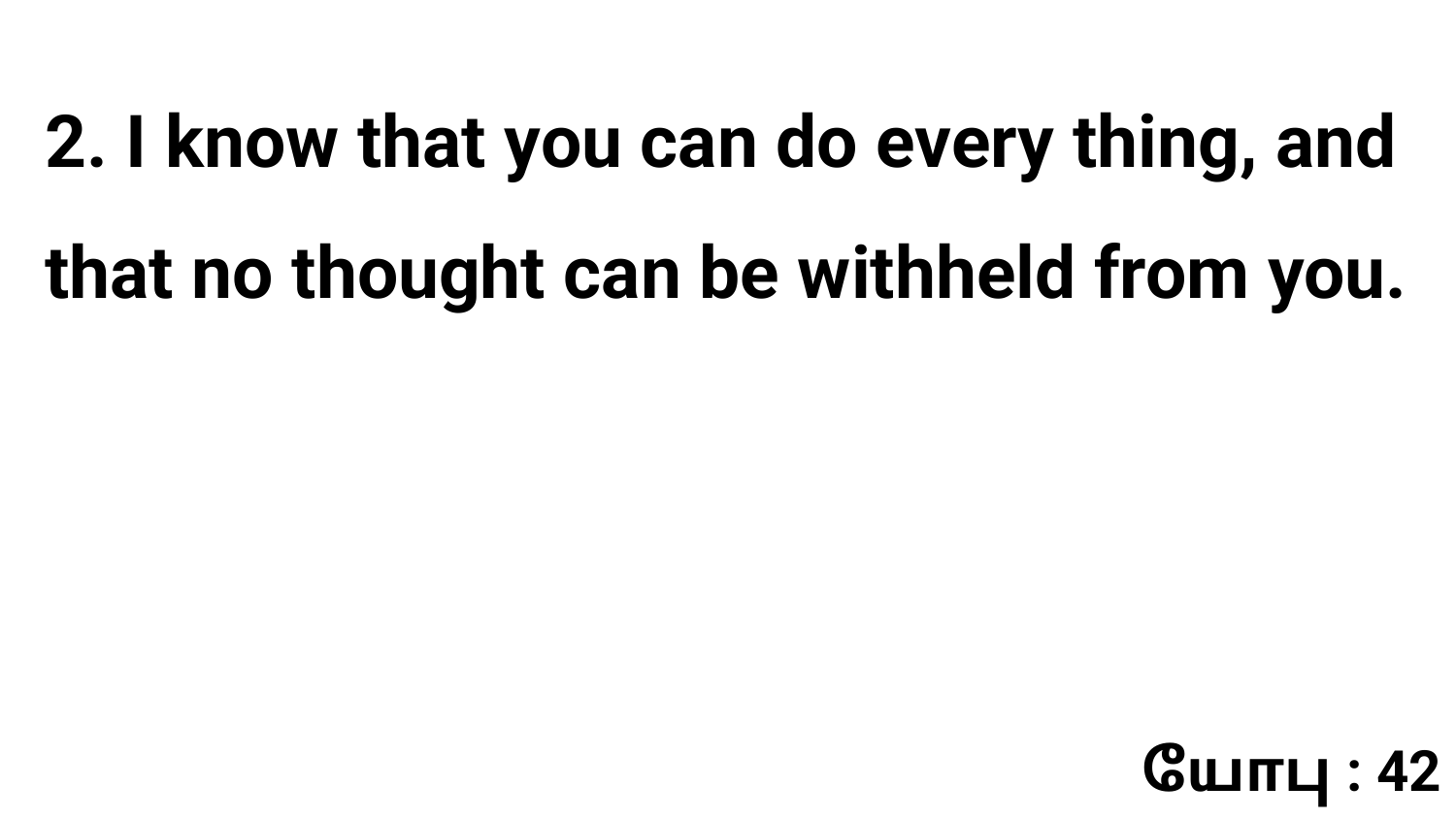

2. I know that you can do every thing, and that no thought can be withheld from you.
யோபு : 42